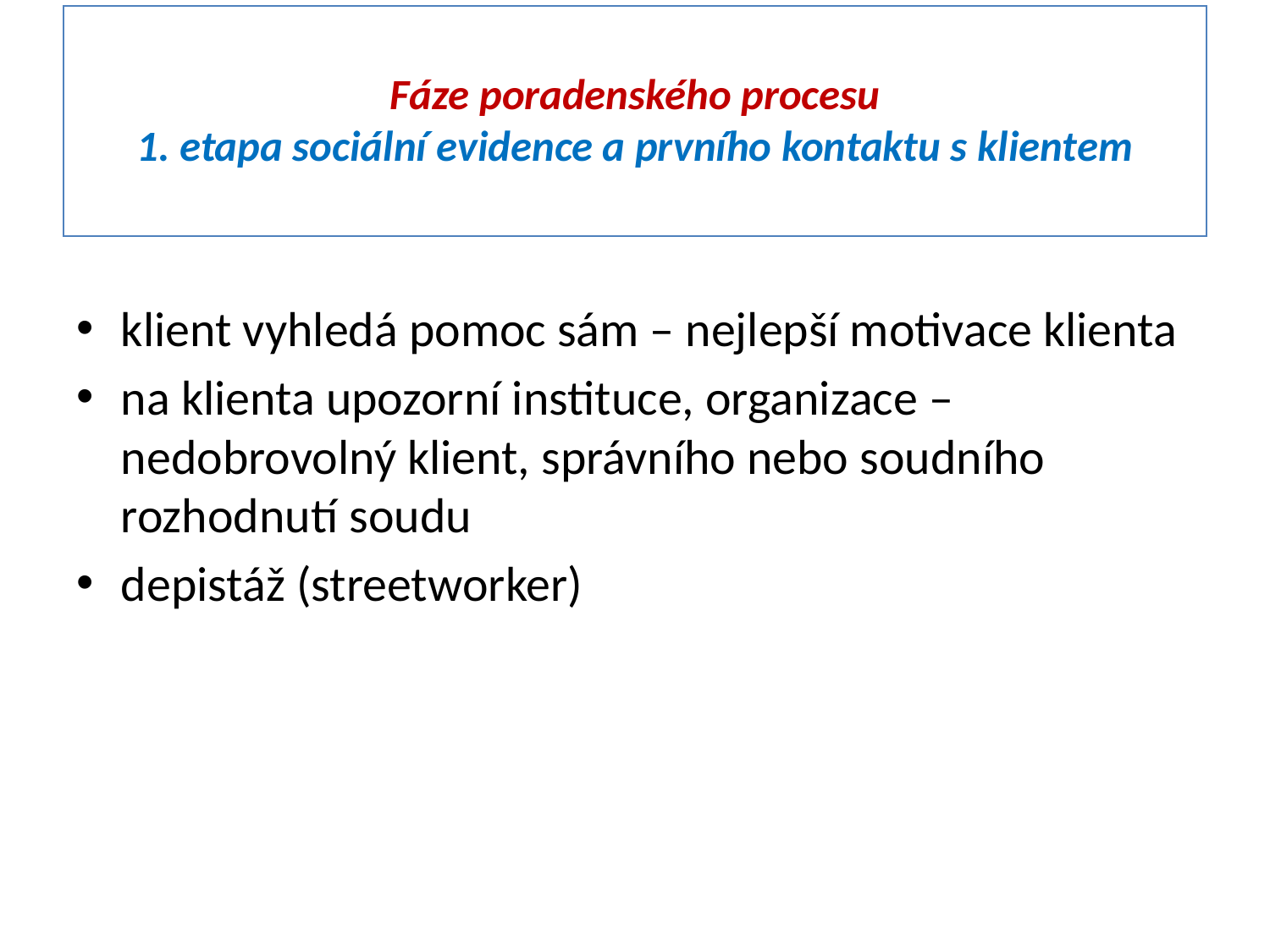

# Fáze poradenského procesu 1. etapa sociální evidence a prvního kontaktu s klientem

klient vyhledá pomoc sám – nejlepší motivace klienta
na klienta upozorní instituce, organizace – nedobrovolný klient, správního nebo soudního rozhodnutí soudu
depistáž (streetworker)